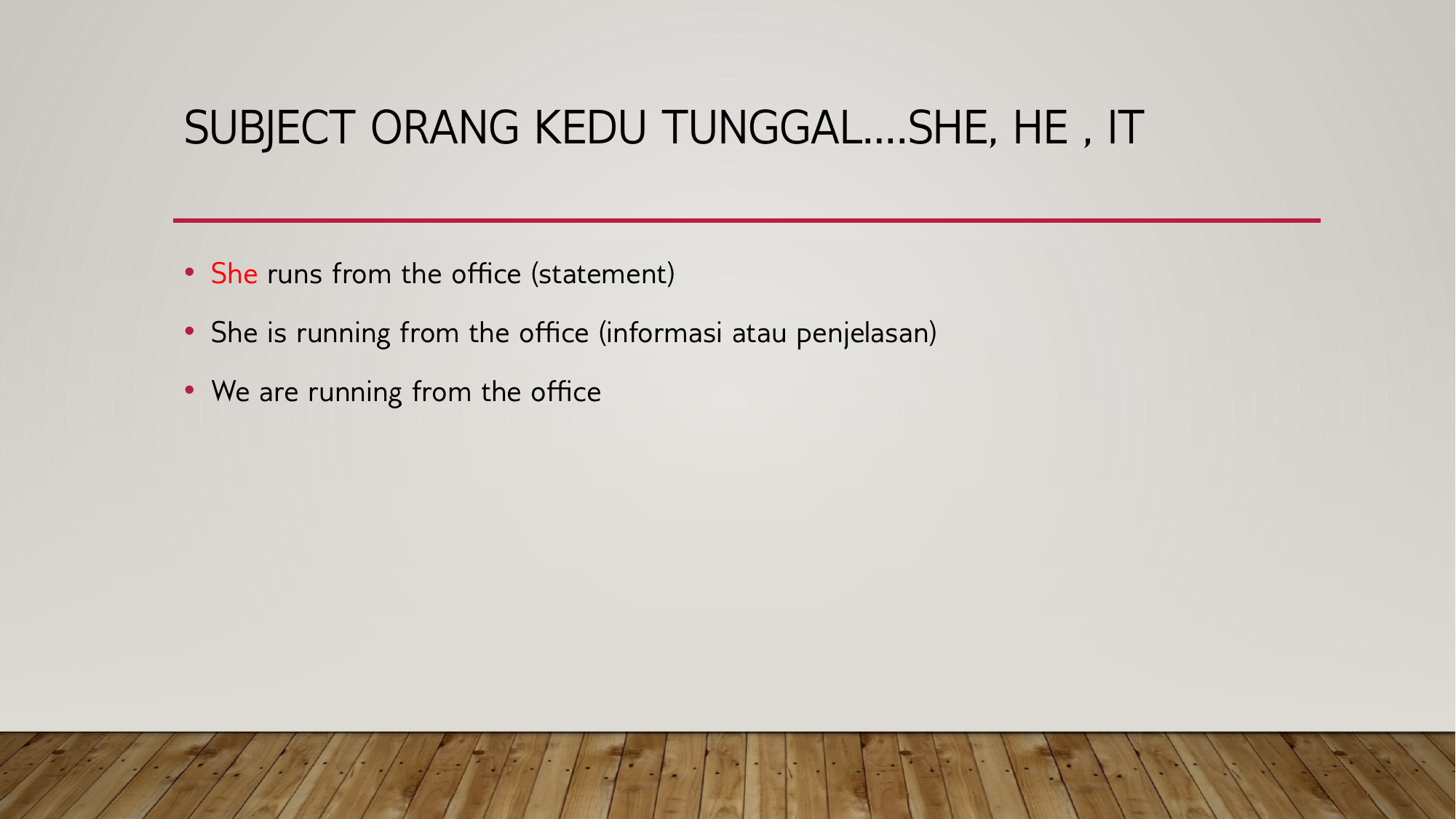

# Subject orang kedu tunggal….SHE, he , it
She runs from the office (statement)
She is running from the office (informasi atau penjelasan)
We are running from the office